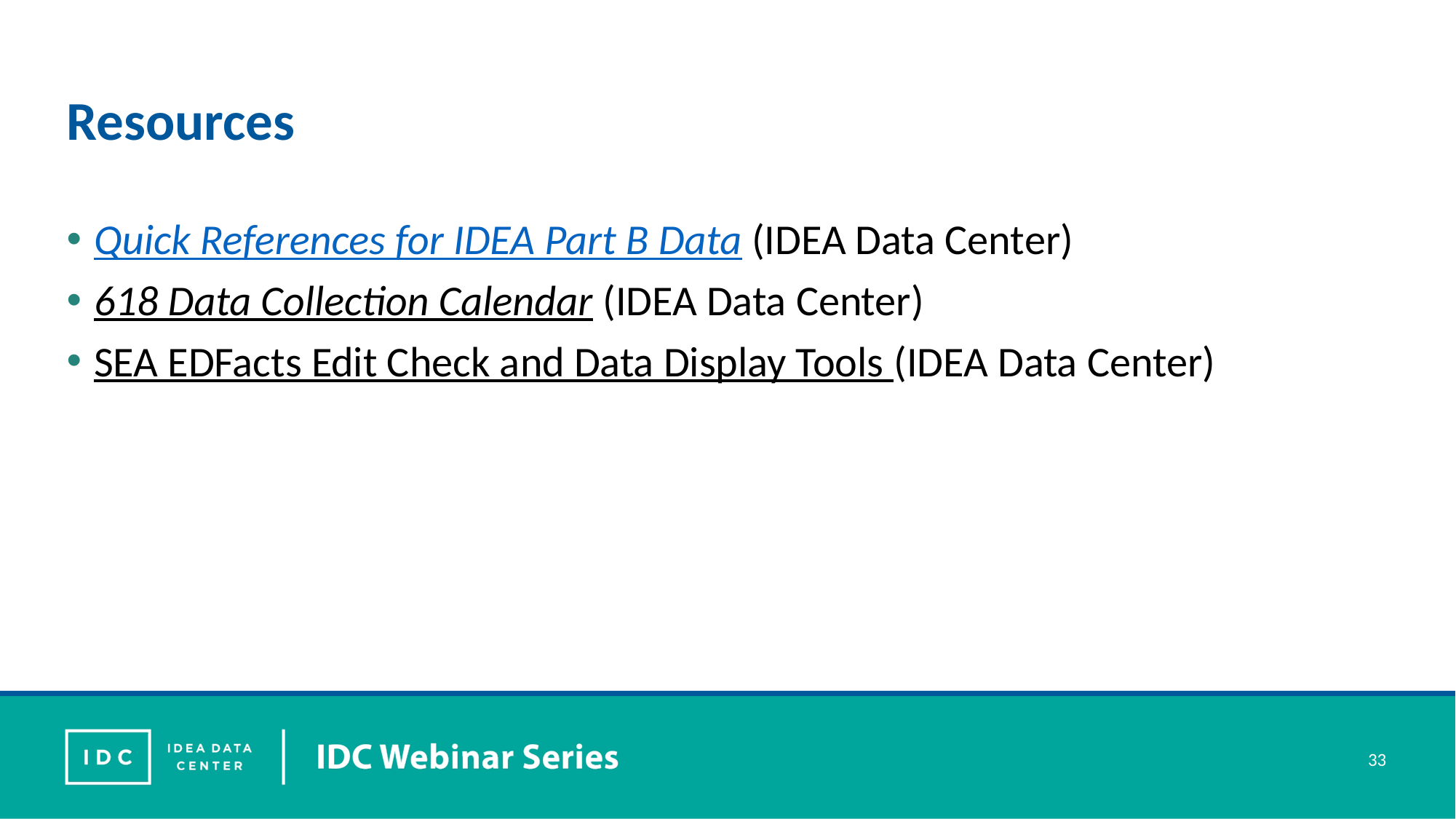

# Resources
Quick References for IDEA Part B Data (IDEA Data Center)
618 Data Collection Calendar (IDEA Data Center)
SEA EDFacts Edit Check and Data Display Tools (IDEA Data Center)

33